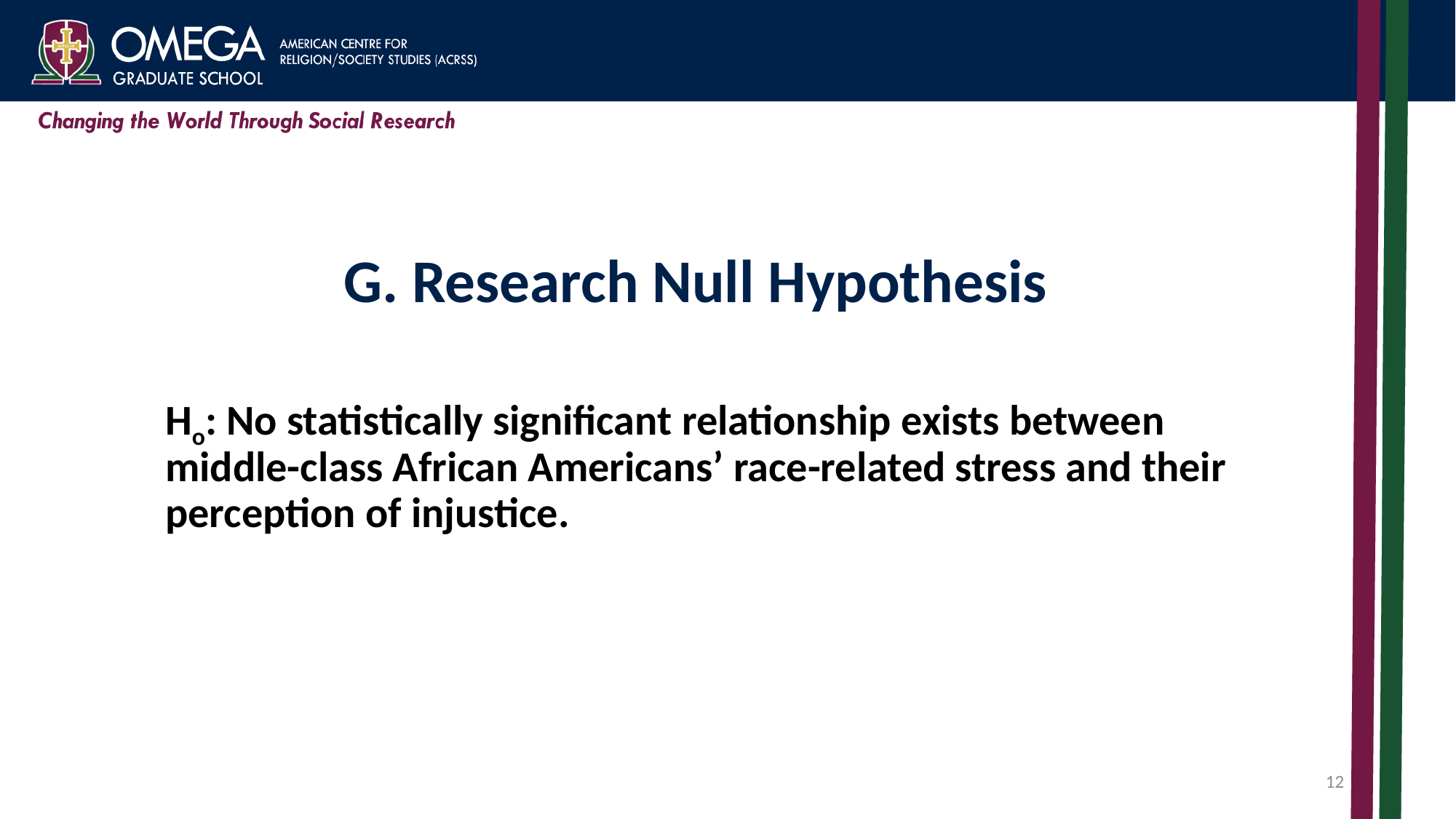

# G. Research Null Hypothesis
Ho: No statistically significant relationship exists between middle-class African Americans’ race-related stress and their perception of injustice.

12